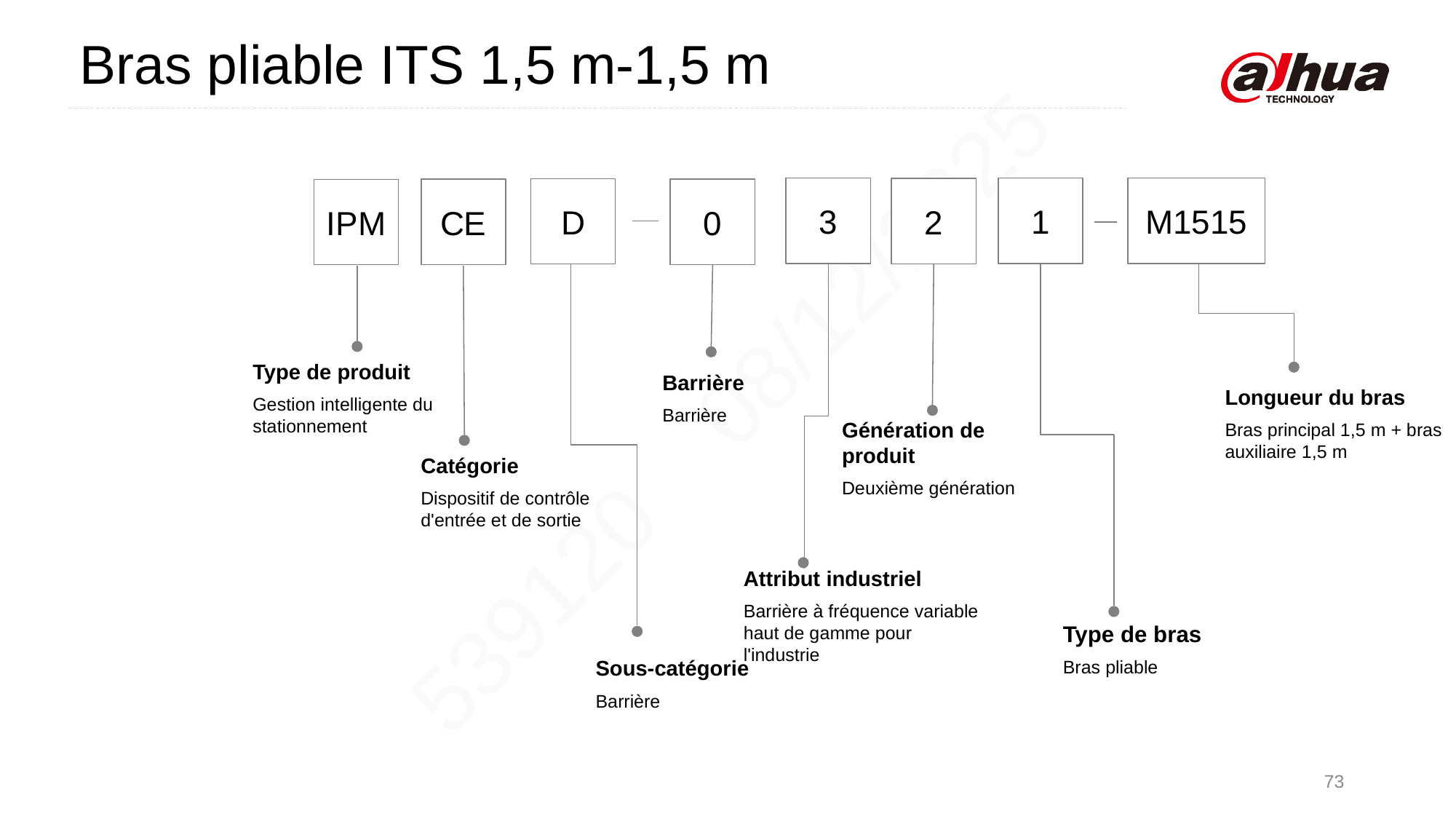

Bras pliable ITS 1,5 m-1,5 m
M1515
3
1
2
D
CE
0
IPM

Type de produit
Gestion intelligente du stationnement
Barrière
Barrière

Génération de produit
Deuxième génération
Catégorie
Dispositif de contrôle d'entrée et de sortie

Attribut industriel
Barrière à fréquence variable haut de gamme pour l'industrie

Type de bras
Bras pliable

Sous-catégorie
Barrière

Longueur du bras
Bras principal 1,5 m + bras auxiliaire 1,5 m
73